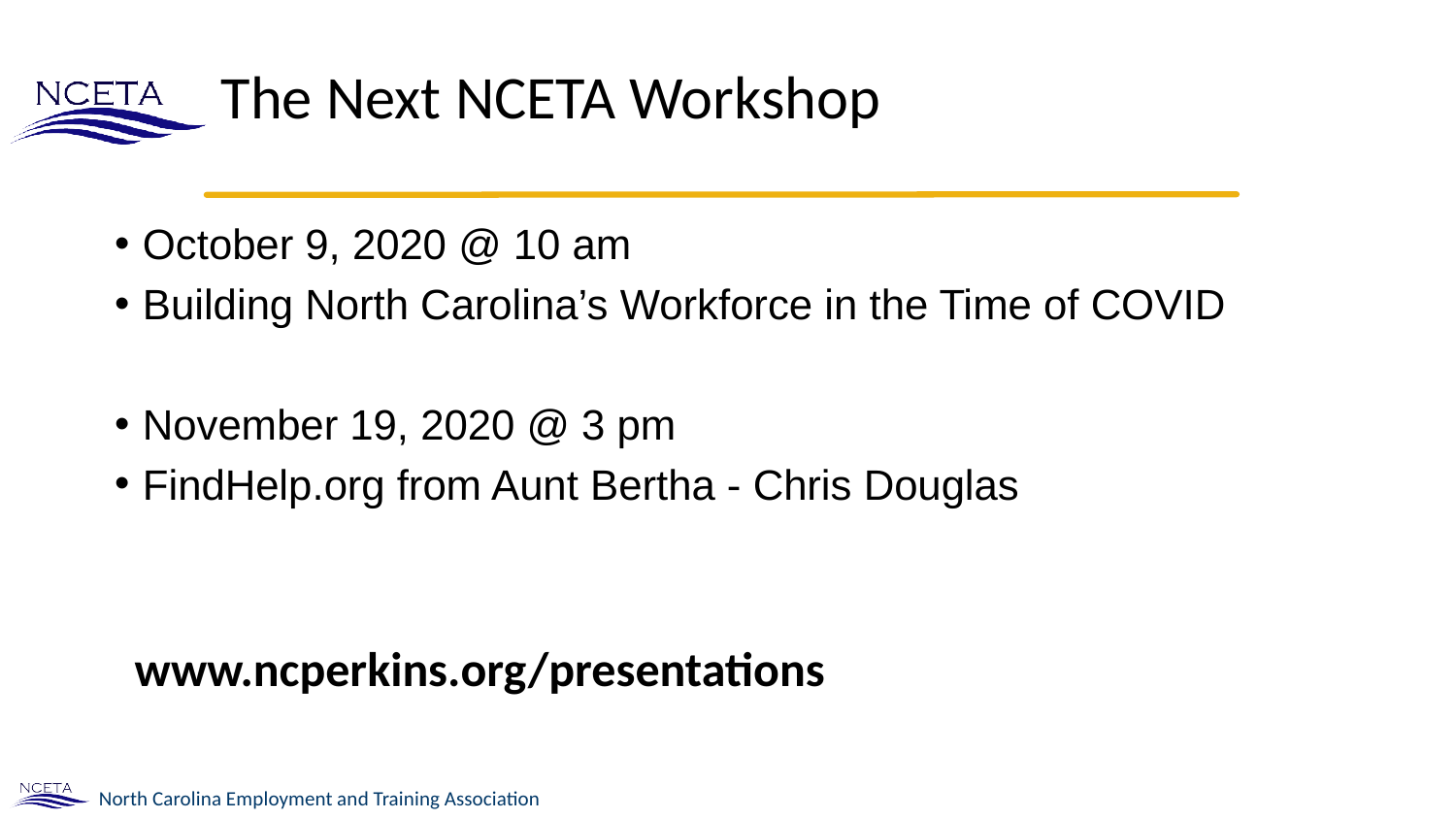

# The Next NCETA Workshop
October 9, 2020 @ 10 am
Building North Carolina’s Workforce in the Time of COVID

November 19, 2020 @ 3 pm
FindHelp.org from Aunt Bertha - Chris Douglas
www.ncperkins.org/presentations